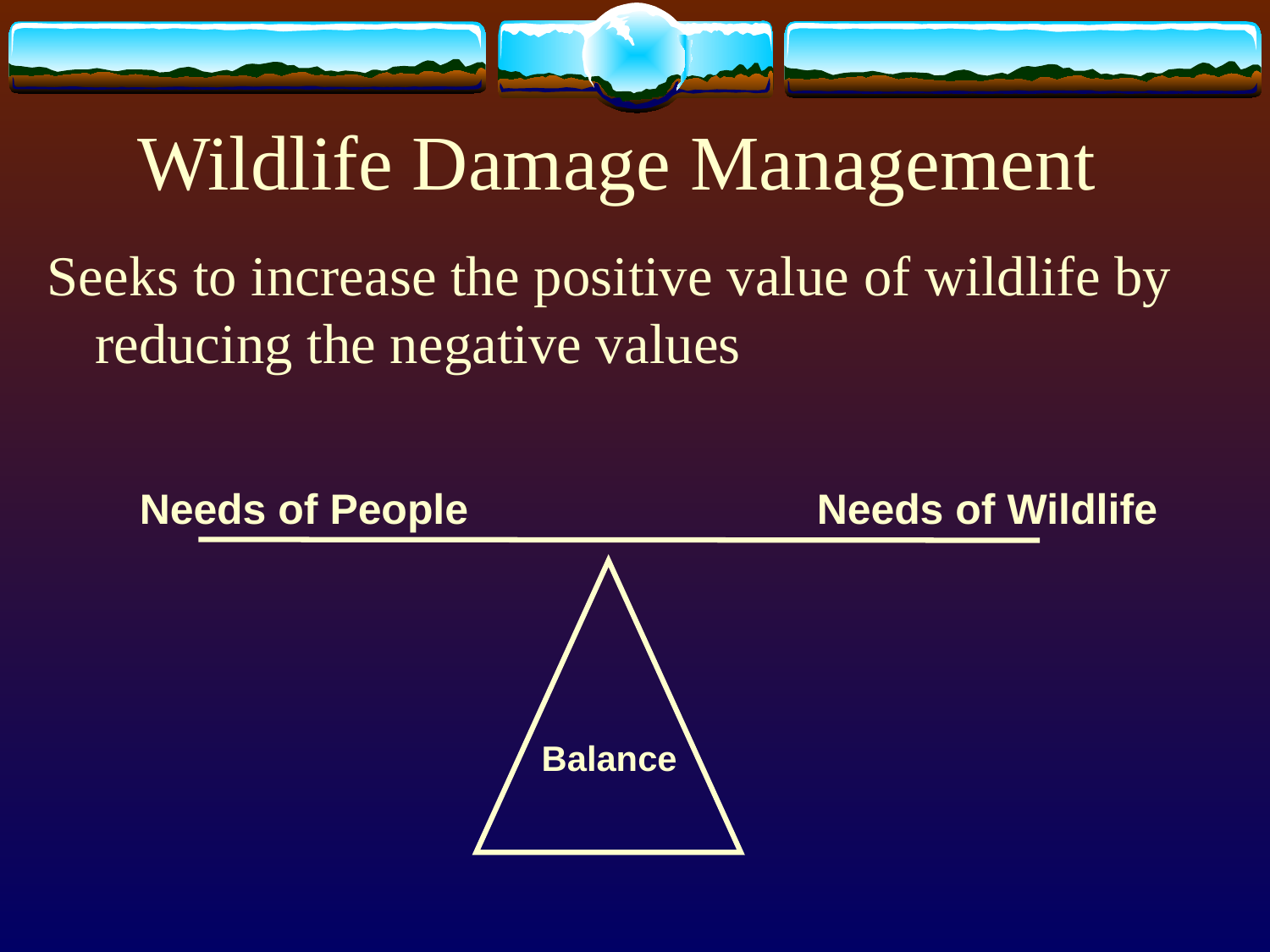

# Wildlife Damage Management
Seeks to increase the positive value of wildlife by reducing the negative values

Needs of People
Needs of Wildlife

Balance